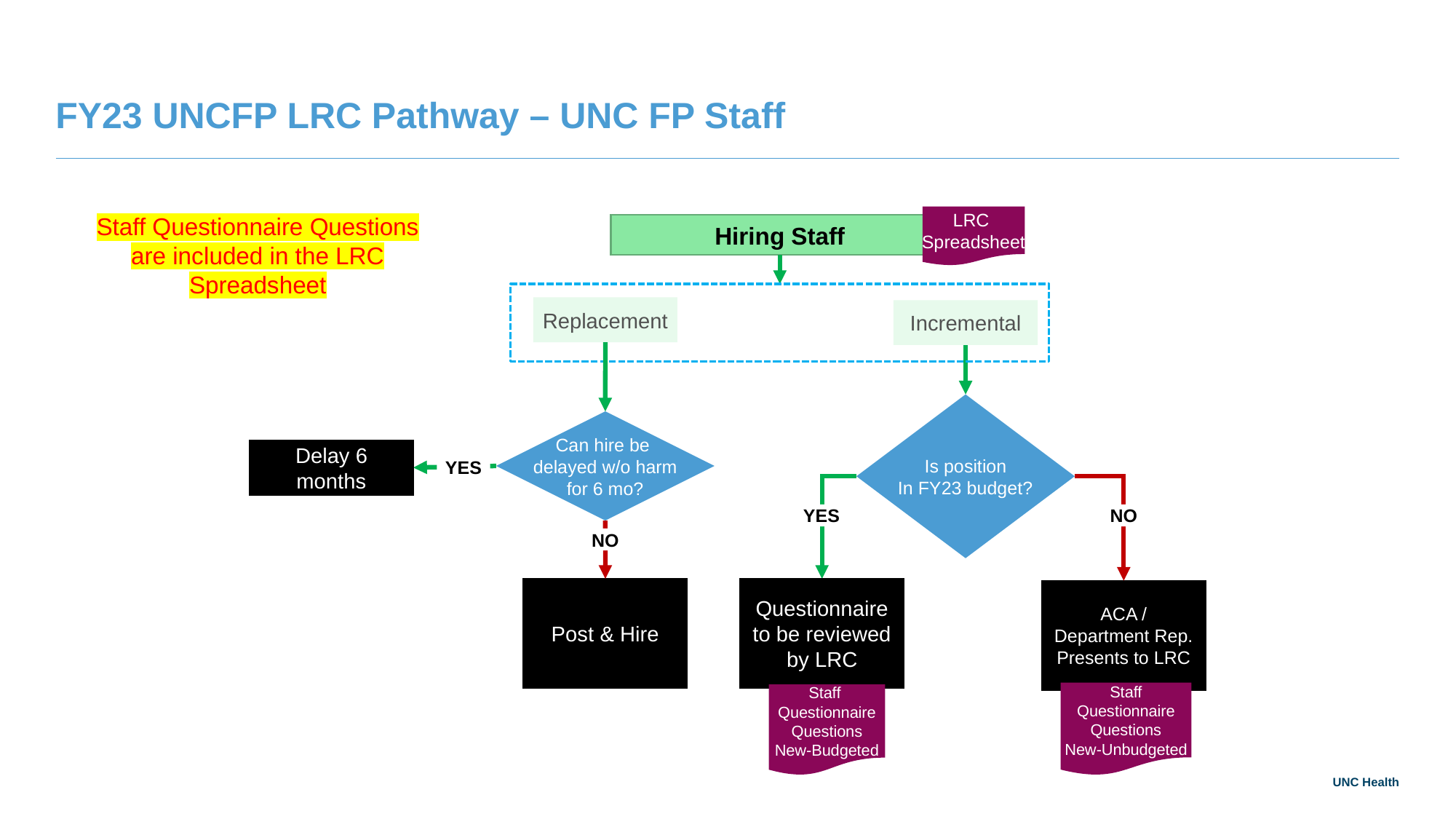

# FY23 UNCFP LRC Pathway – UNC FP Staff
Staff Questionnaire Questions are included in the LRC Spreadsheet
LRC
Spreadsheet
Hiring Staff

Replacement
Incremental
Is position
In FY23 budget?
Can hire be
delayed w/o harm
for 6 mo?
Delay 6 months
YES
YES
NO
NO
Post & Hire
Questionnaire to be reviewed by LRC
ACA / Department Rep.
Presents to LRC
Staff
Questionnaire
Questions
New-Unbudgeted
Staff
Questionnaire
Questions
New-Budgeted